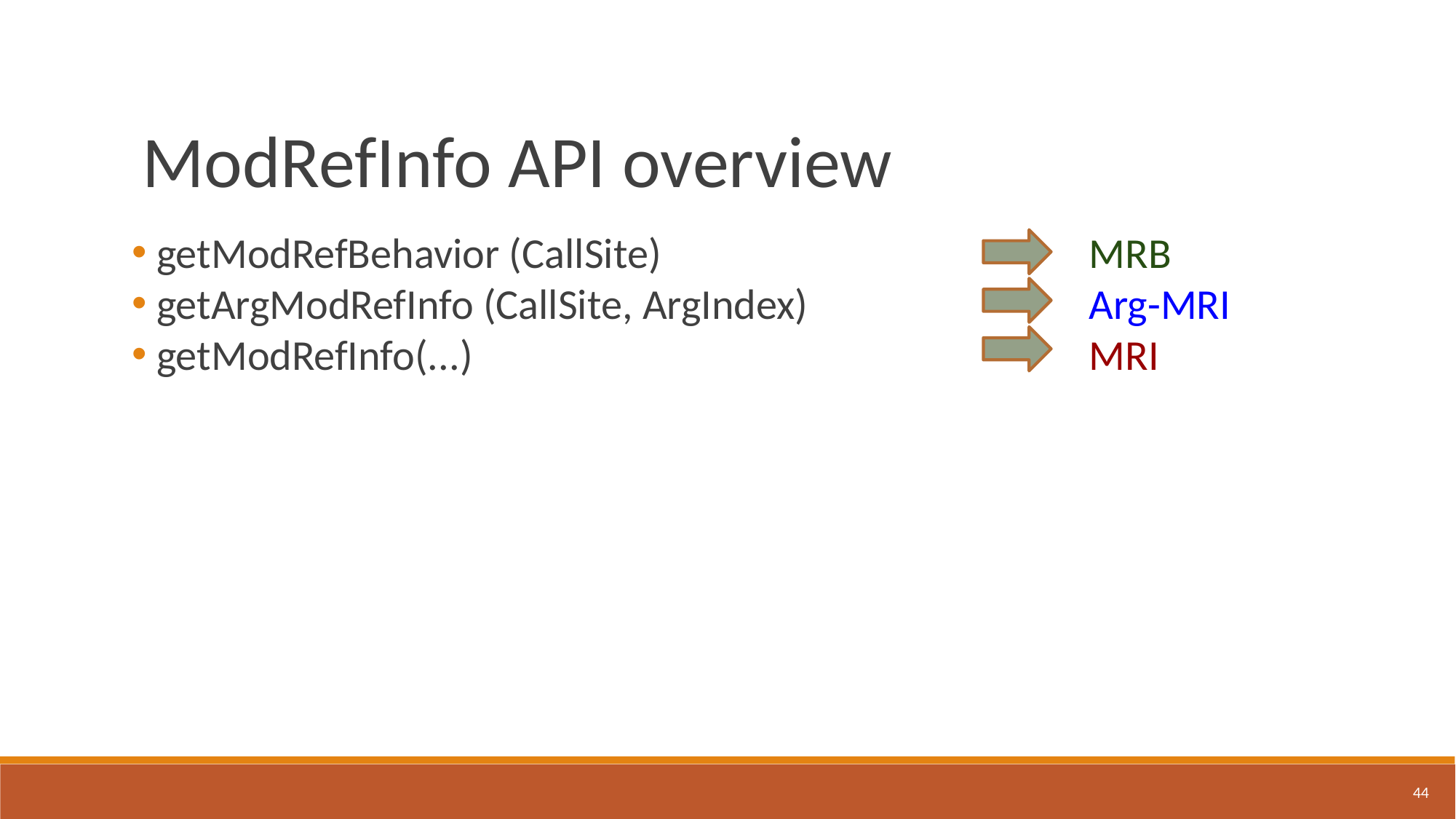

ModRefInfo API overview
MRB
Arg-MRI
MRI
 getModRefBehavior (CallSite)
 getArgModRefInfo (CallSite, ArgIndex)
 getModRefInfo(...)

44